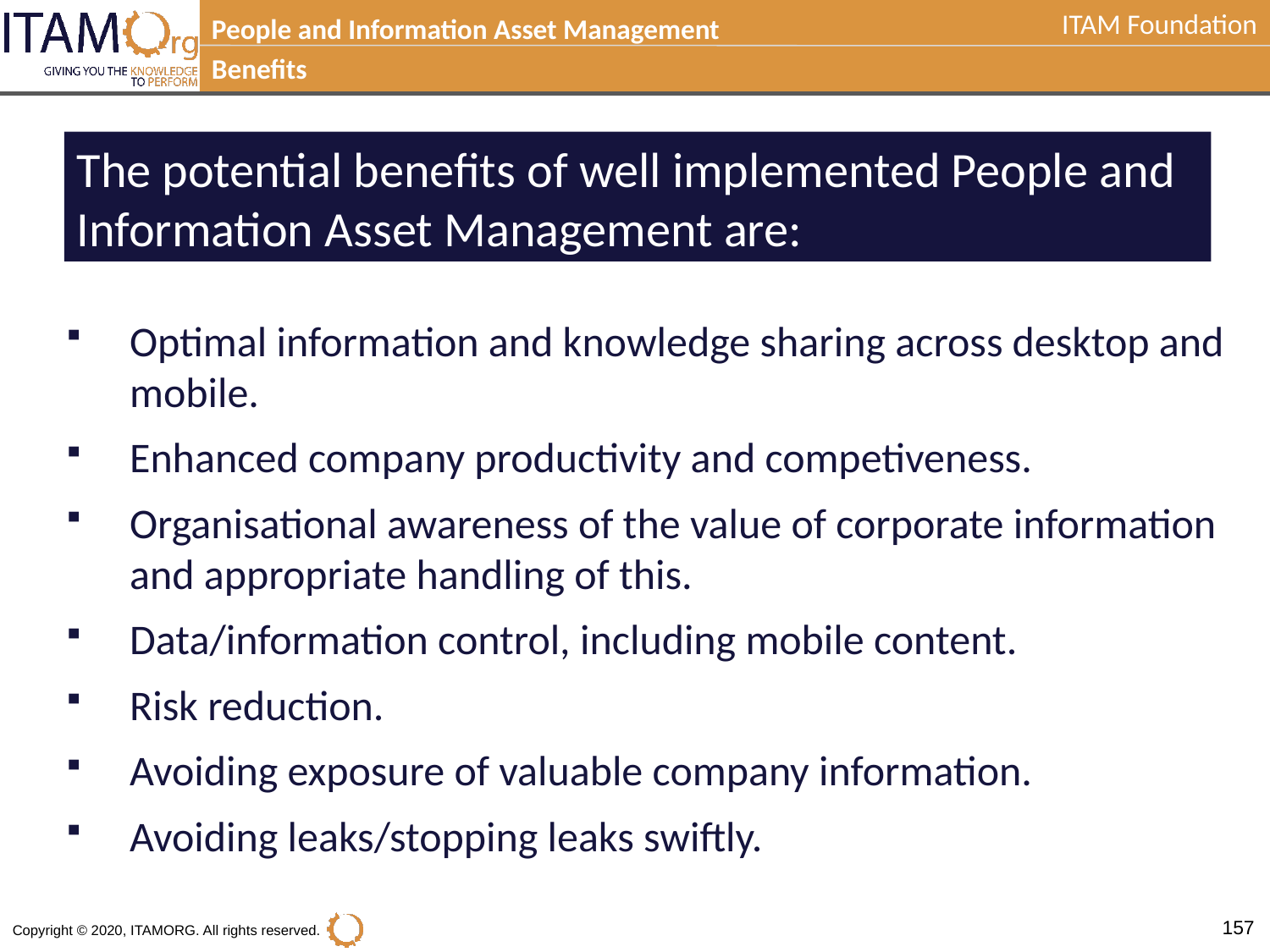

People and Information Asset Management
Benefits
The potential benefits of well implemented People and Information Asset Management are:

Optimal information and knowledge sharing across desktop and mobile.
Enhanced company productivity and competiveness.
Organisational awareness of the value of corporate information and appropriate handling of this.
Data/information control, including mobile content.
Risk reduction.
Avoiding exposure of valuable company information.
Avoiding leaks/stopping leaks swiftly.